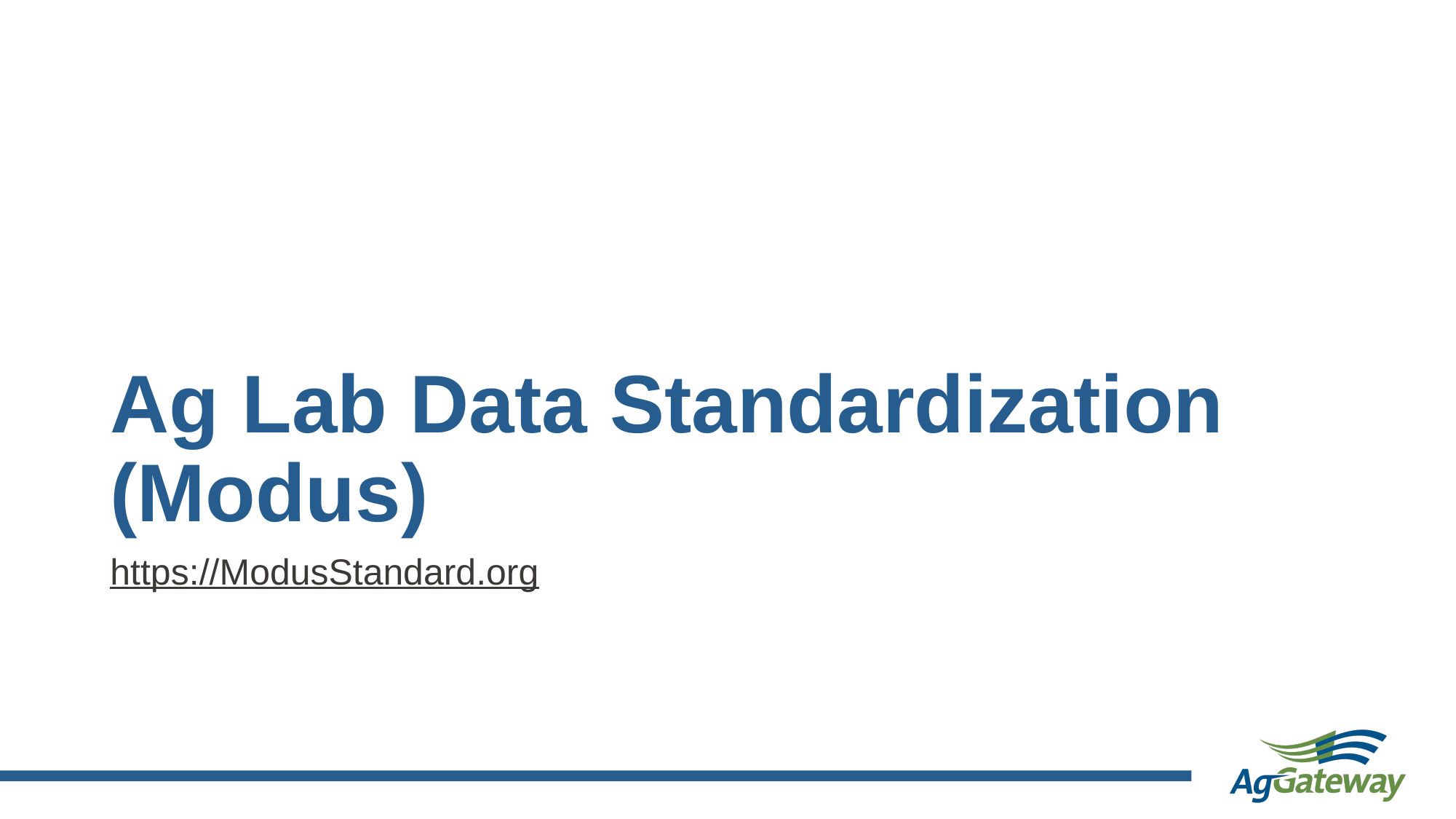

# Ag Lab Data Standardization (Modus)
https://ModusStandard.org